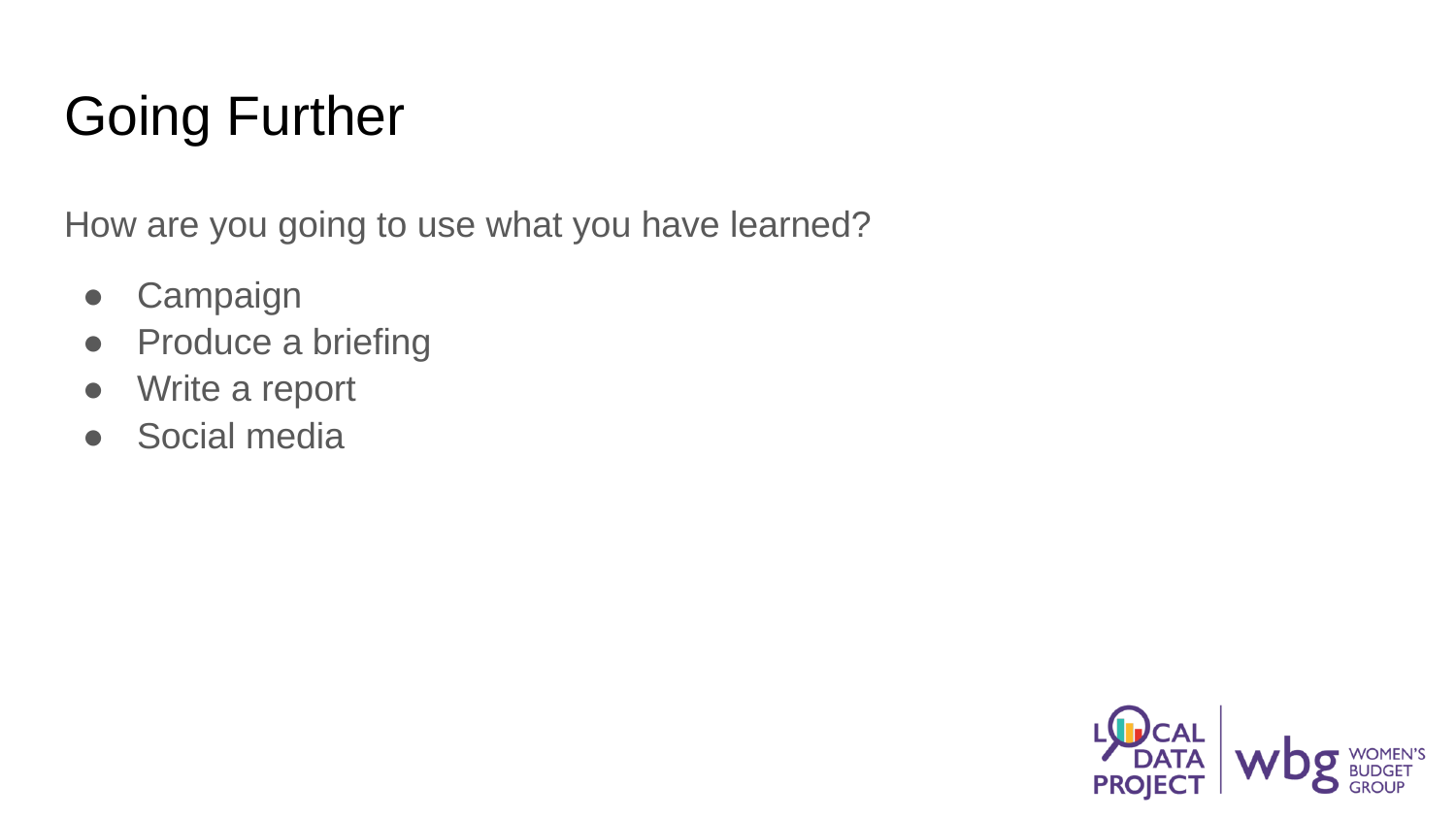

# Going Further
How are you going to use what you have learned?
Campaign
Produce a briefing
Write a report
Social media